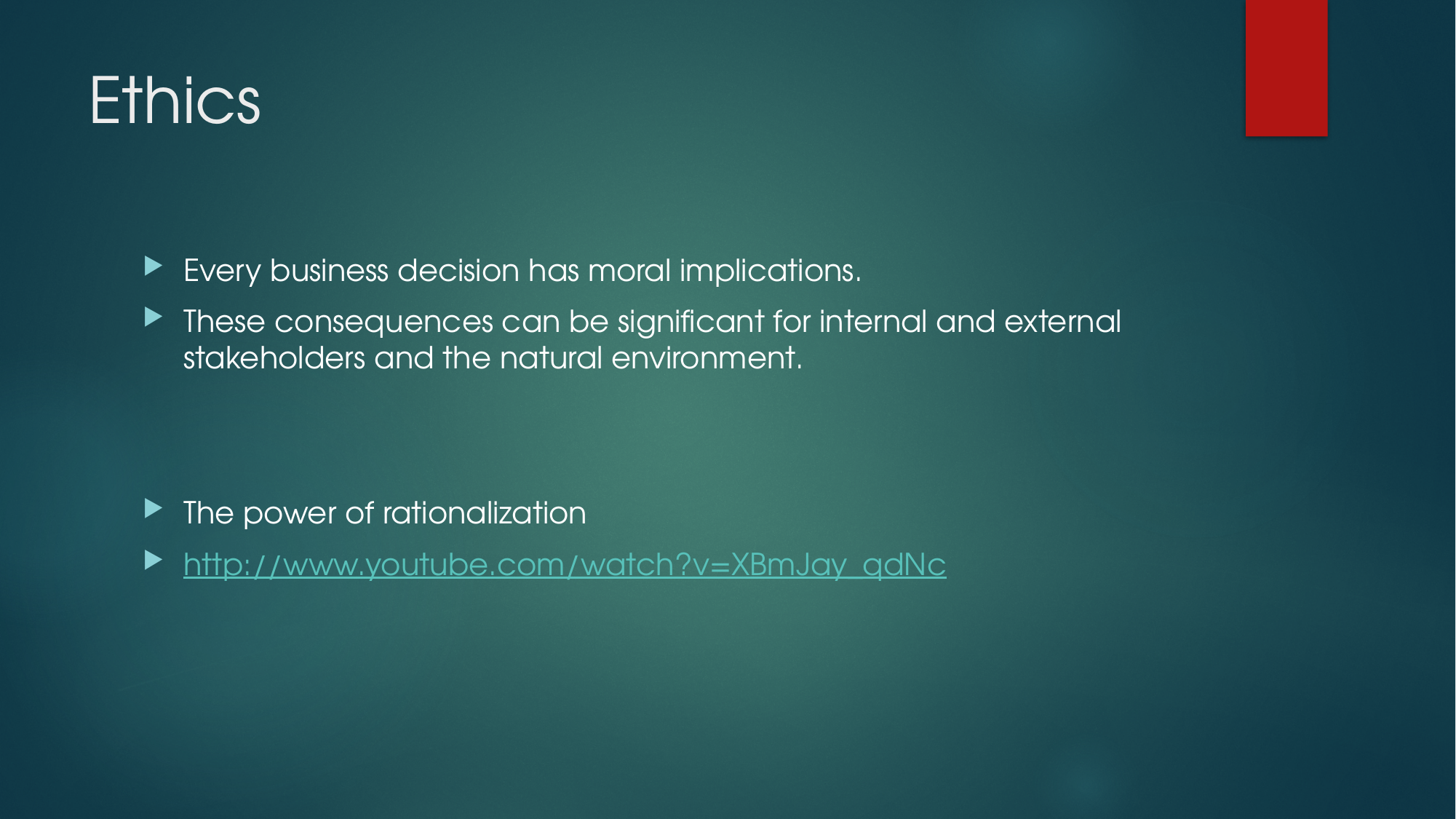

# Ethics
Every business decision has moral implications.
These consequences can be significant for internal and external stakeholders and the natural environment.

The power of rationalization
http://www.youtube.com/watch?v=XBmJay_qdNc